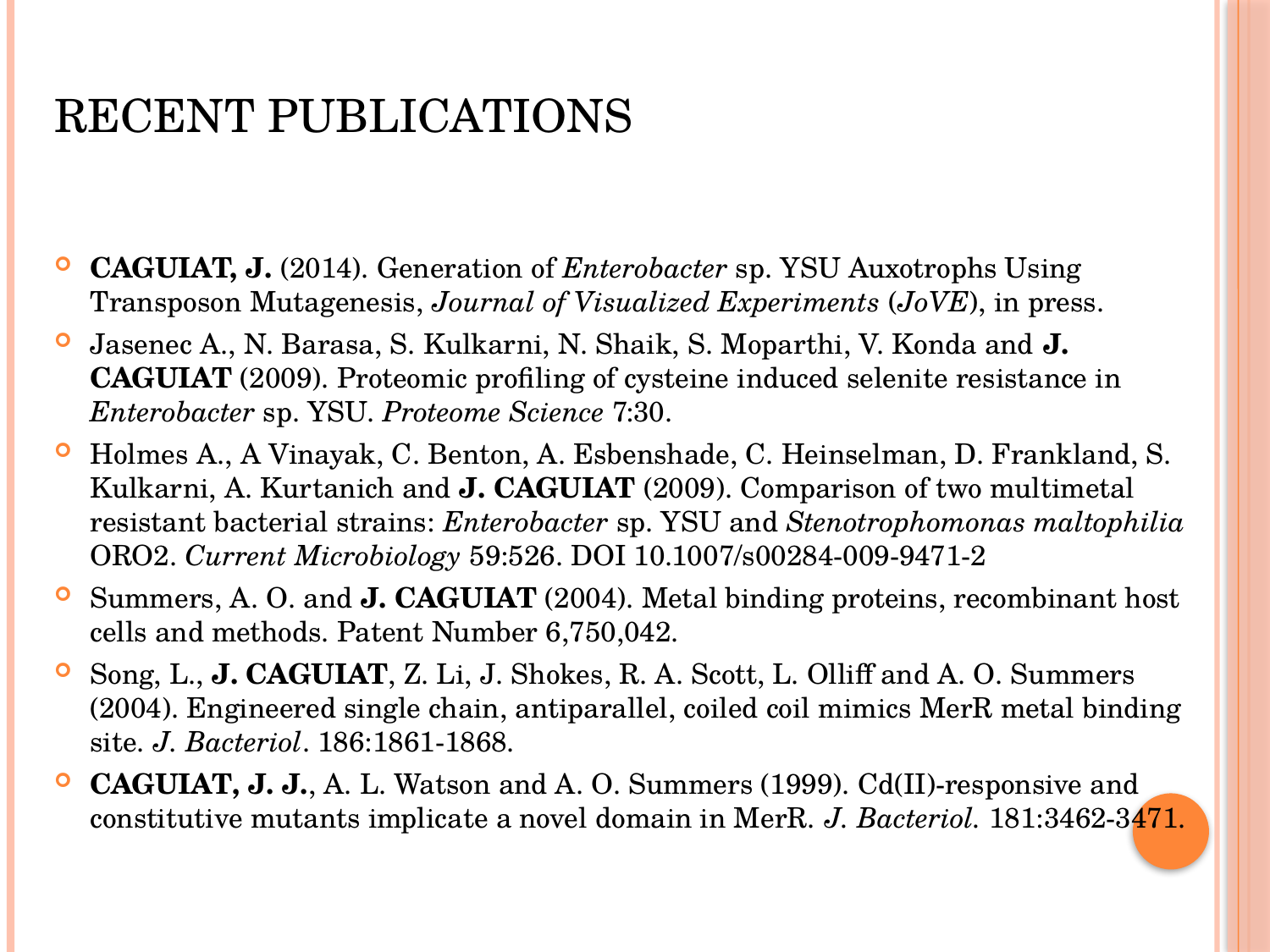

# Recent Publications
CAGUIAT, J. (2014). Generation of Enterobacter sp. YSU Auxotrophs Using Transposon Mutagenesis, Journal of Visualized Experiments (JoVE), in press.
Jasenec A., N. Barasa, S. Kulkarni, N. Shaik, S. Moparthi, V. Konda and J. Caguiat (2009). Proteomic profiling of cysteine induced selenite resistance in Enterobacter sp. YSU. Proteome Science 7:30.
Holmes A., A Vinayak, C. Benton, A. Esbenshade, C. Heinselman, D. Frankland, S. Kulkarni, A. Kurtanich and J. Caguiat (2009). Comparison of two multimetal resistant bacterial strains: Enterobacter sp. YSU and Stenotrophomonas maltophilia ORO2. Current Microbiology 59:526. DOI 10.1007/s00284-009-9471-2
Summers, A. O. and J. CAGUIAT (2004). Metal binding proteins, recombinant host cells and methods. Patent Number 6,750,042.
Song, L., J. CAGUIAT, Z. Li, J. Shokes, R. A. Scott, L. Olliff and A. O. Summers (2004). Engineered single chain, antiparallel, coiled coil mimics MerR metal binding site. J. Bacteriol. 186:1861-1868.
Caguiat, J. J., A. L. Watson and A. O. Summers (1999). Cd(II)-responsive and constitutive mutants implicate a novel domain in MerR. J. Bacteriol. 181:3462-3471.